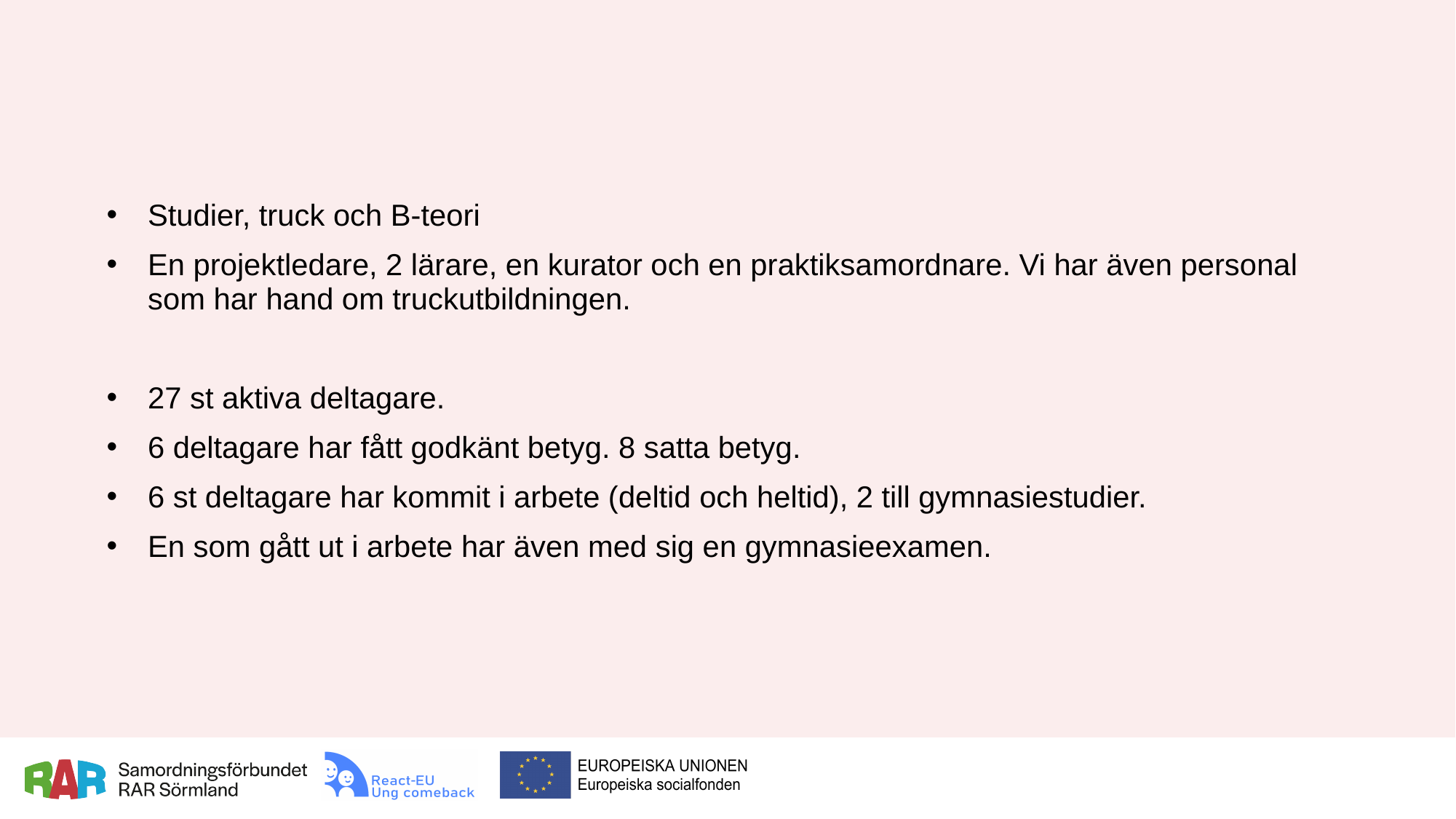

Studier, truck och B-teori
En projektledare, 2 lärare, en kurator och en praktiksamordnare. Vi har även personal som har hand om truckutbildningen.

27 st aktiva deltagare.
6 deltagare har fått godkänt betyg. 8 satta betyg.
6 st deltagare har kommit i arbete (deltid och heltid), 2 till gymnasiestudier.
En som gått ut i arbete har även med sig en gymnasieexamen.